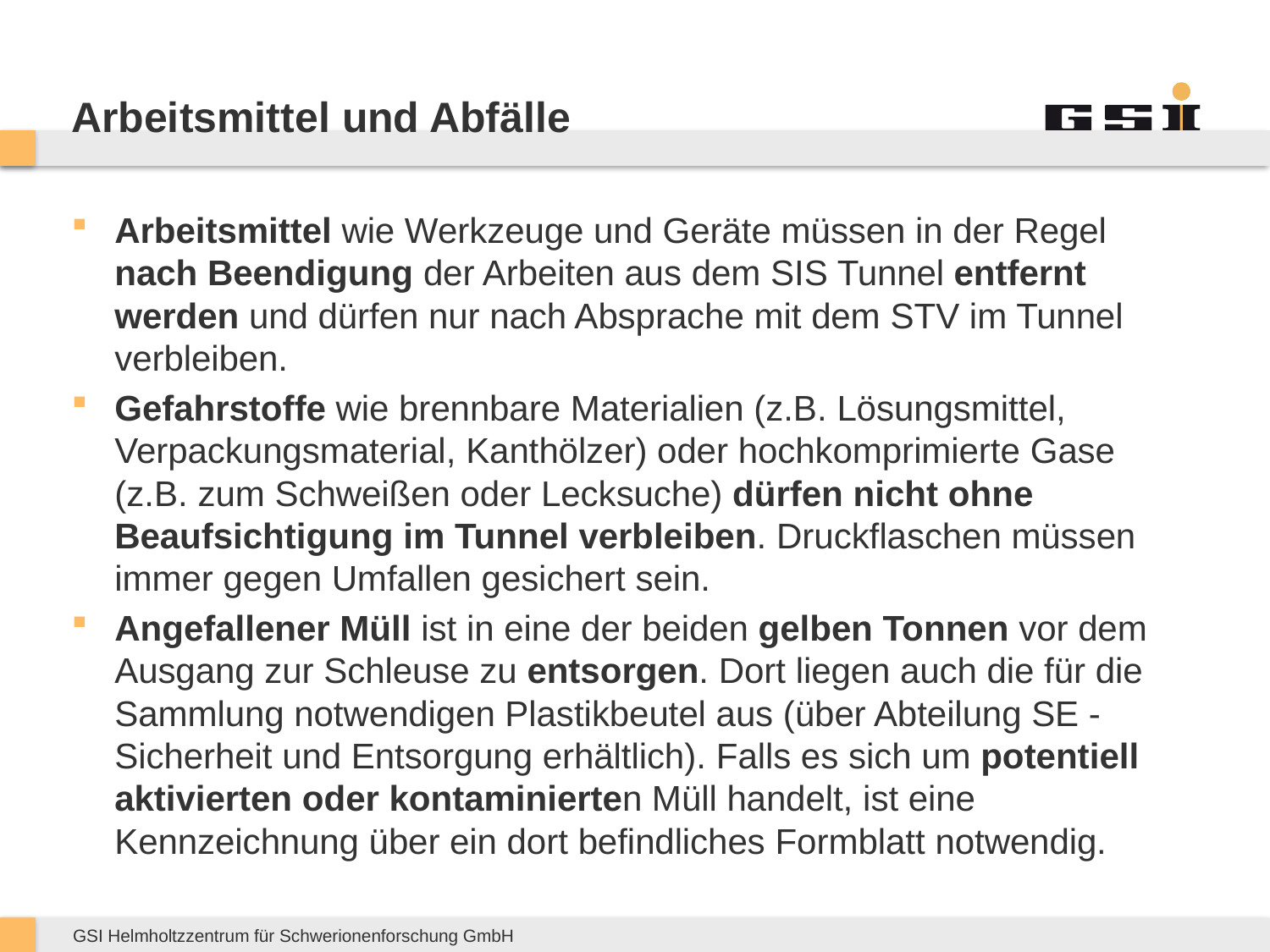

# Arbeitsmittel und Abfälle
Arbeitsmittel wie Werkzeuge und Geräte müssen in der Regel nach Beendigung der Arbeiten aus dem SIS Tunnel entfernt werden und dürfen nur nach Absprache mit dem STV im Tunnel verbleiben.
Gefahrstoffe wie brennbare Materialien (z.B. Lösungsmittel, Verpackungsmaterial, Kanthölzer) oder hochkomprimierte Gase (z.B. zum Schweißen oder Lecksuche) dürfen nicht ohne Beaufsichtigung im Tunnel verbleiben. Druckflaschen müssen immer gegen Umfallen gesichert sein.
Angefallener Müll ist in eine der beiden gelben Tonnen vor dem Ausgang zur Schleuse zu entsorgen. Dort liegen auch die für die Sammlung notwendigen Plastikbeutel aus (über Abteilung SE - Sicherheit und Entsorgung erhältlich). Falls es sich um potentiell aktivierten oder kontaminierten Müll handelt, ist eine Kennzeichnung über ein dort befindliches Formblatt notwendig.